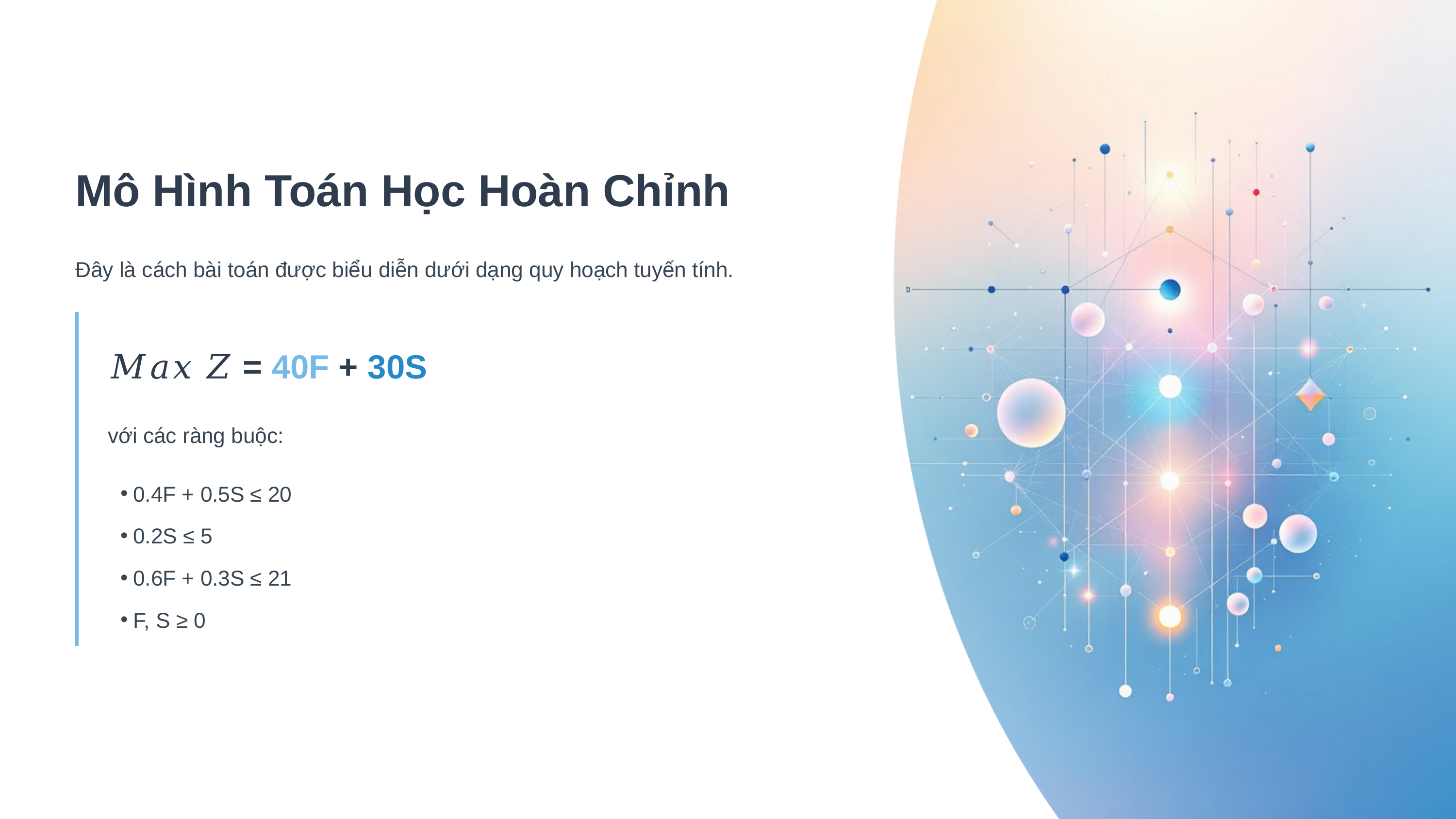

Mô Hình Toán Học Hoàn Chỉnh
Đây là cách bài toán được biểu diễn dưới dạng quy hoạch tuyến tính.

𝑀𝑎𝑥 𝑍 = 40F + 30S
với các ràng buộc:
0.4F + 0.5S ≤ 20
0.2S ≤ 5
0.6F + 0.3S ≤ 21
F, S ≥ 0